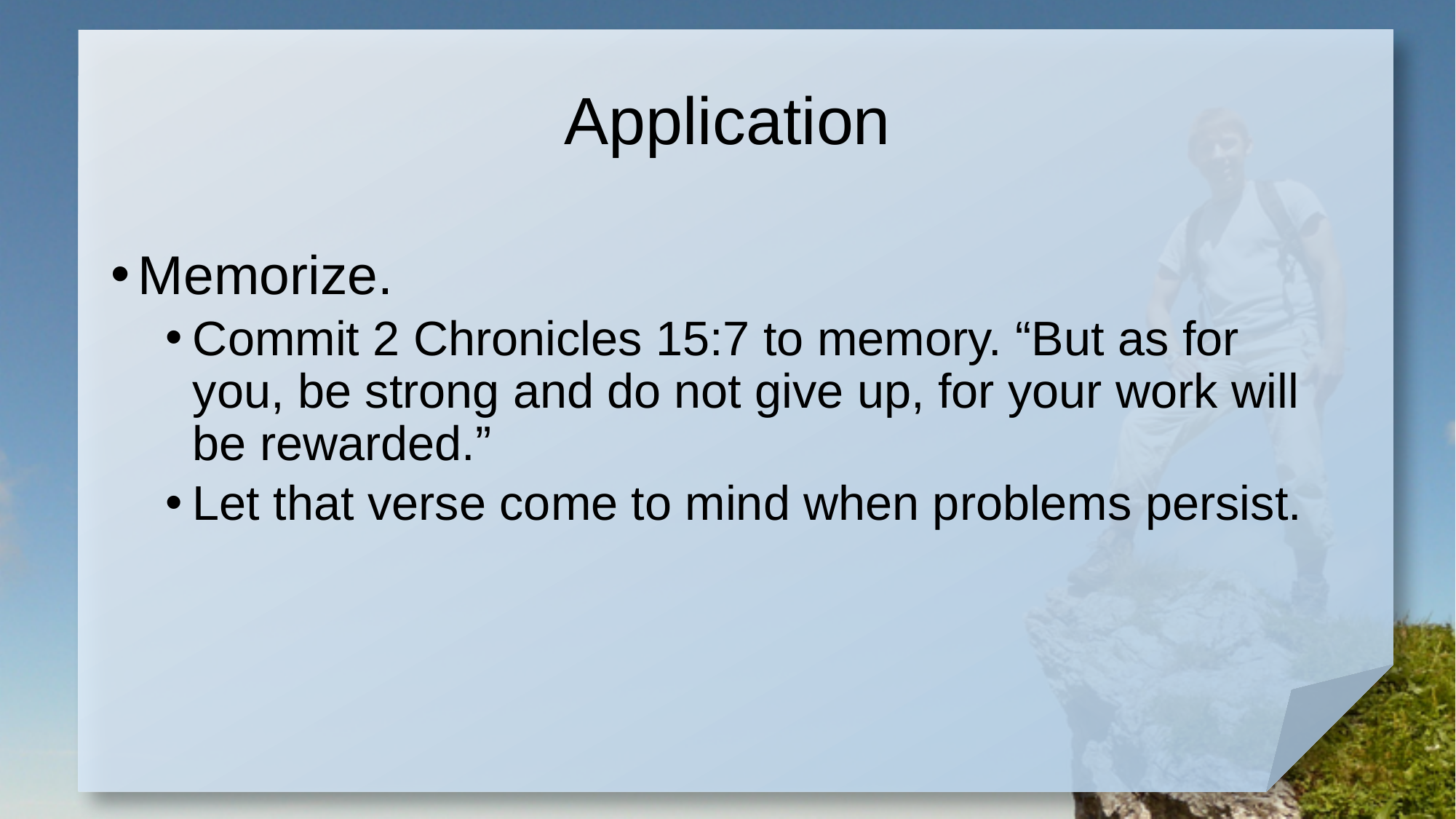

# Application
Memorize.
Commit 2 Chronicles 15:7 to memory. “But as for you, be strong and do not give up, for your work will be rewarded.”
Let that verse come to mind when problems persist.